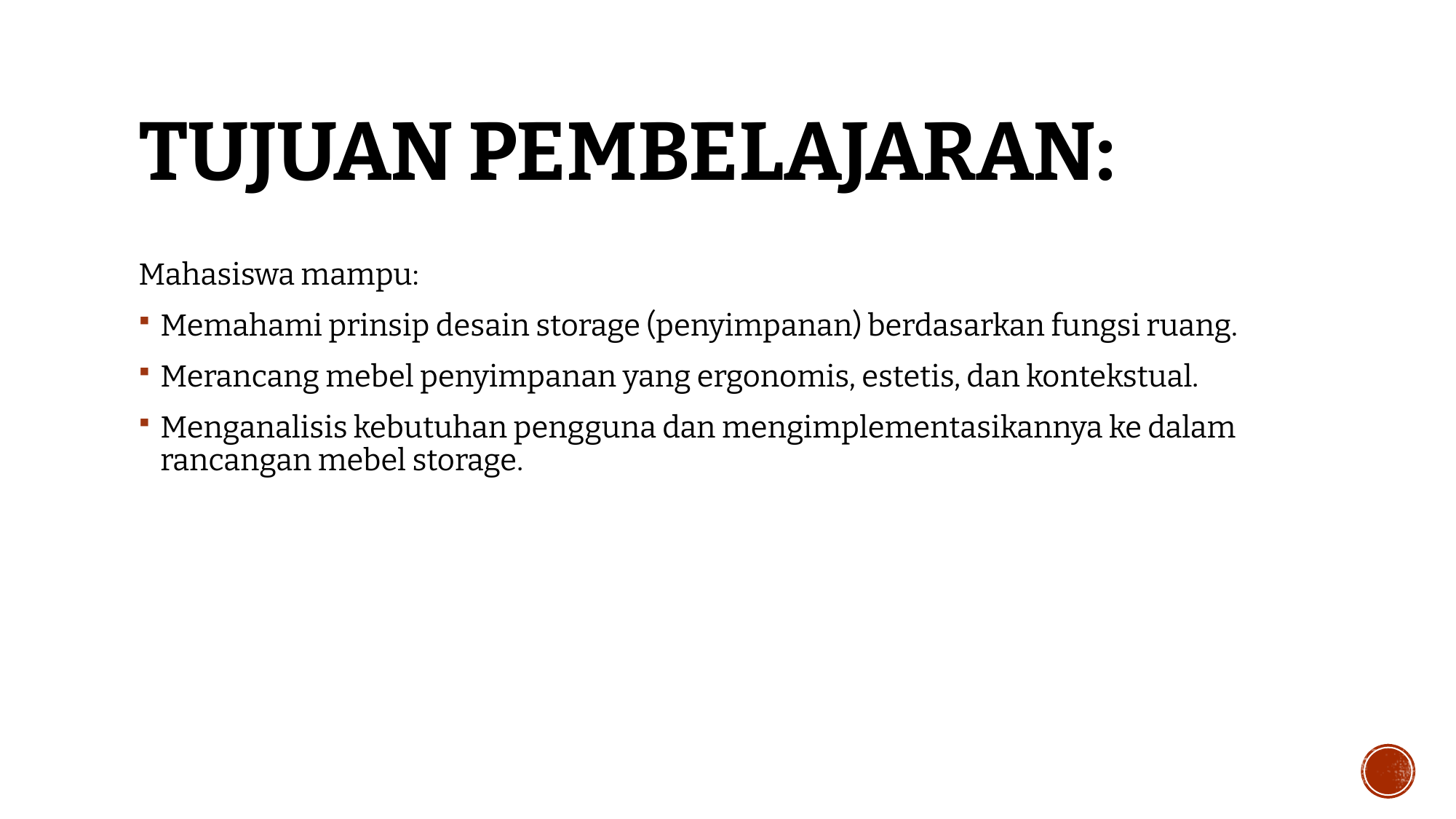

# Tujuan Pembelajaran:
Mahasiswa mampu:
Memahami prinsip desain storage (penyimpanan) berdasarkan fungsi ruang.
Merancang mebel penyimpanan yang ergonomis, estetis, dan kontekstual.
Menganalisis kebutuhan pengguna dan mengimplementasikannya ke dalam rancangan mebel storage.